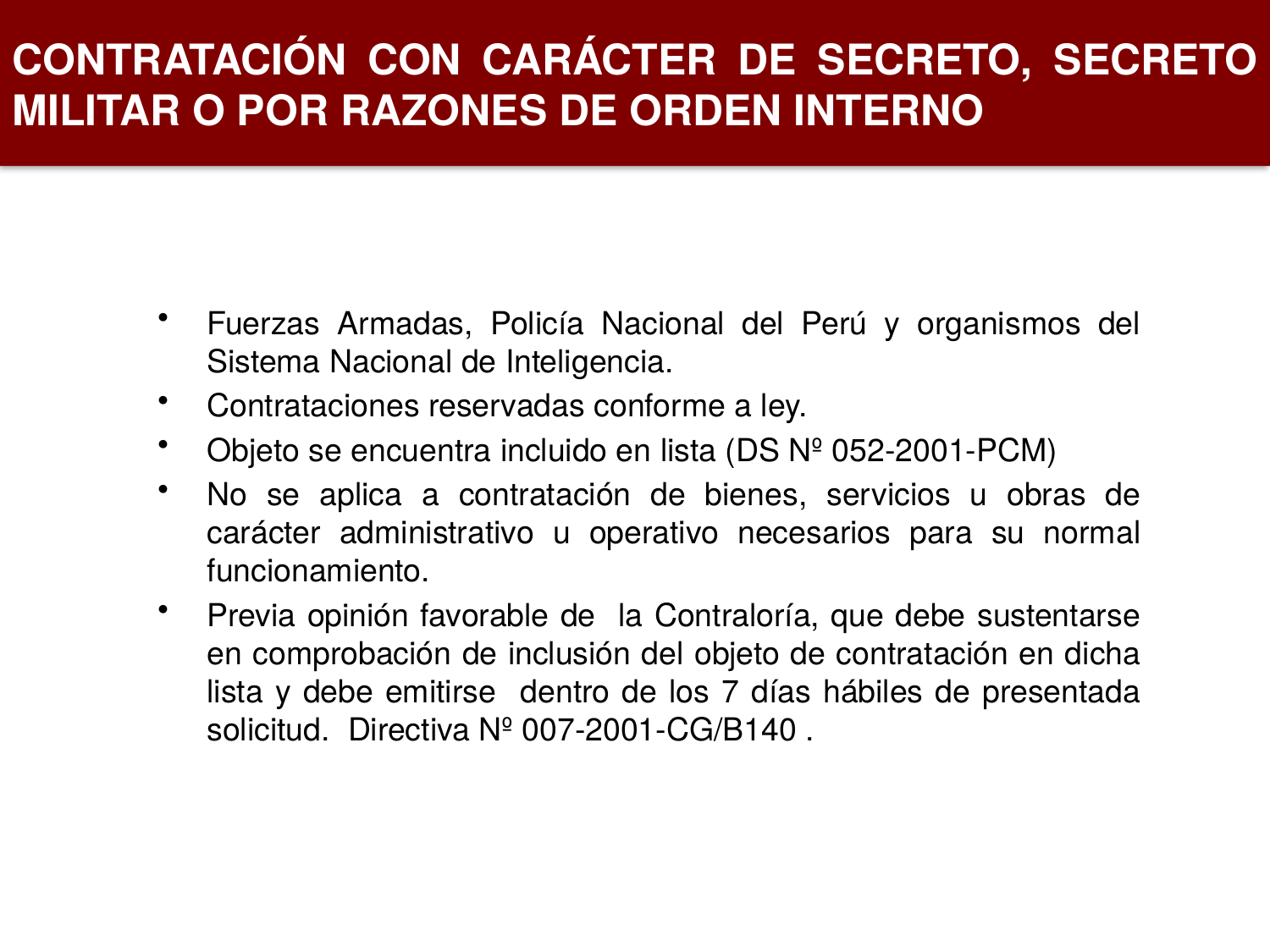

CONTRATACIÓN CON CARÁCTER DE SECRETO, SECRETO MILITAR O POR RAZONES DE ORDEN INTERNO
Fuerzas Armadas, Policía Nacional del Perú y organismos del Sistema Nacional de Inteligencia.
Contrataciones reservadas conforme a ley.
Objeto se encuentra incluido en lista (DS Nº 052-2001-PCM)
No se aplica a contratación de bienes, servicios u obras de carácter administrativo u operativo necesarios para su normal funcionamiento.
Previa opinión favorable de  la Contraloría, que debe sustentarse en comprobación de inclusión del objeto de contratación en dicha lista y debe emitirse  dentro de los 7 días hábiles de presentada solicitud.  Directiva Nº 007-2001-CG/B140 .